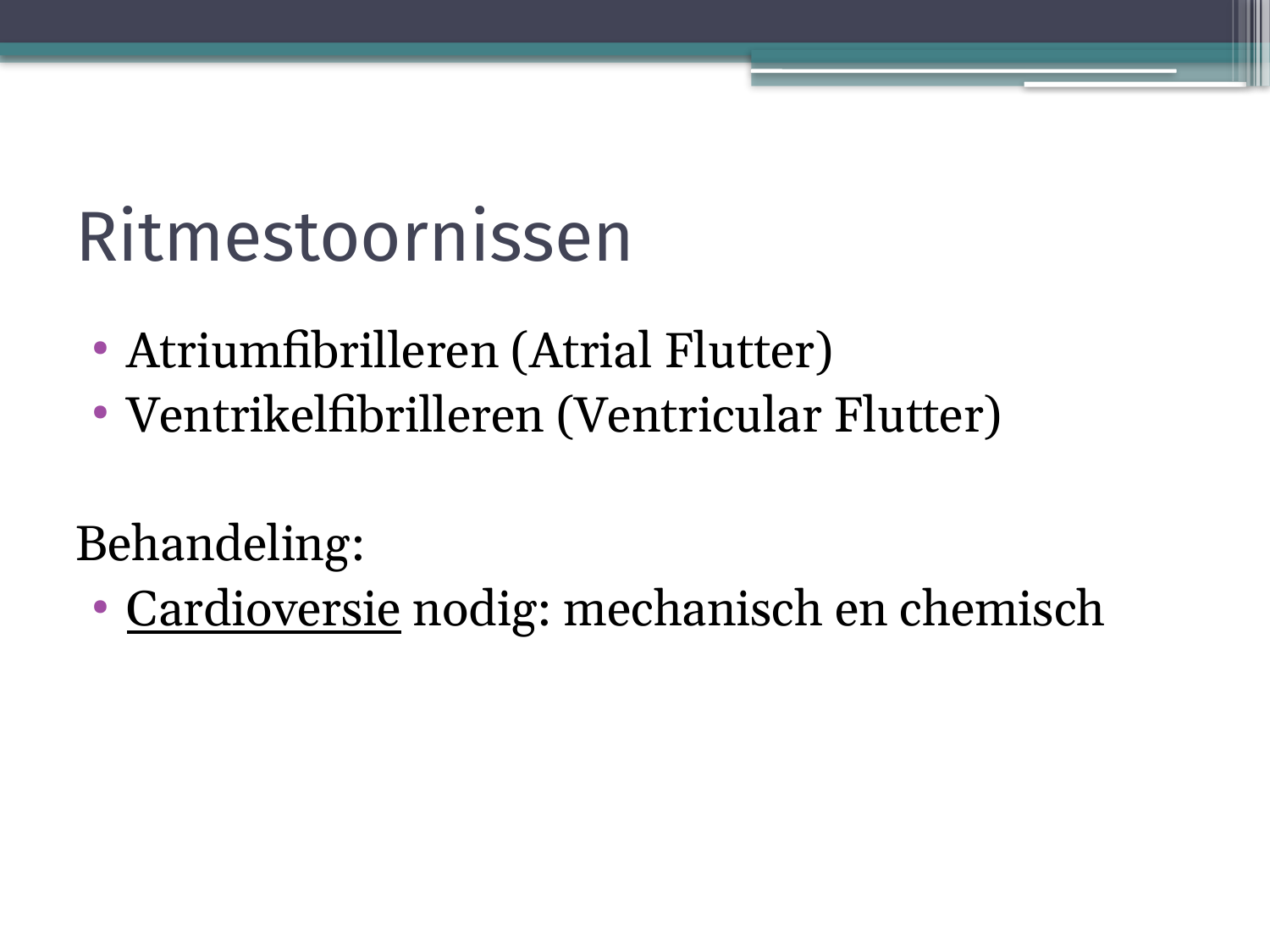

# Ritmestoornissen
Atriumfibrilleren (Atrial Flutter)
Ventrikelfibrilleren (Ventricular Flutter)

Behandeling:
Cardioversie nodig: mechanisch en chemisch